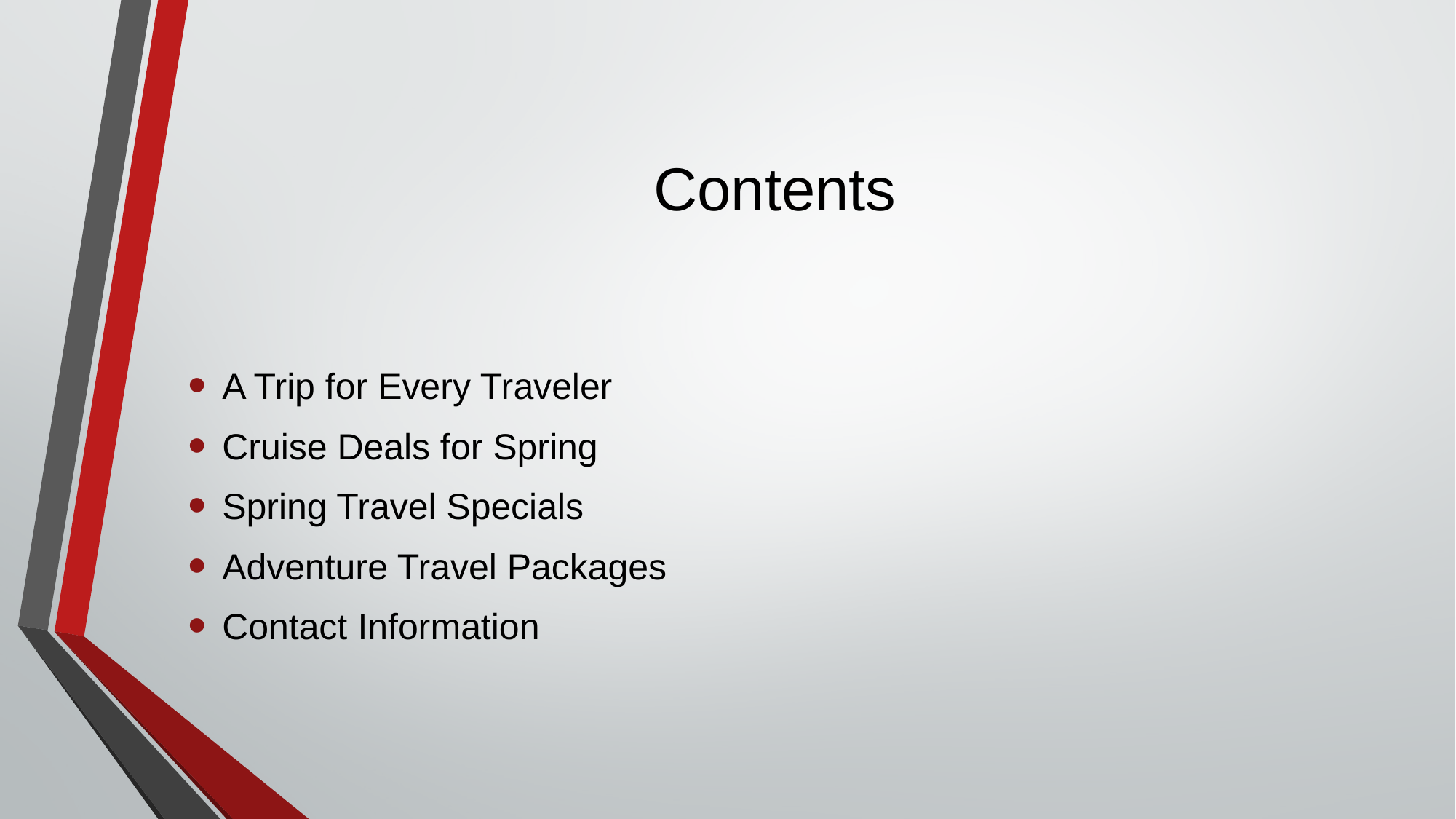

# Contents
A Trip for Every Traveler
Cruise Deals for Spring
Spring Travel Specials
Adventure Travel Packages
Contact Information